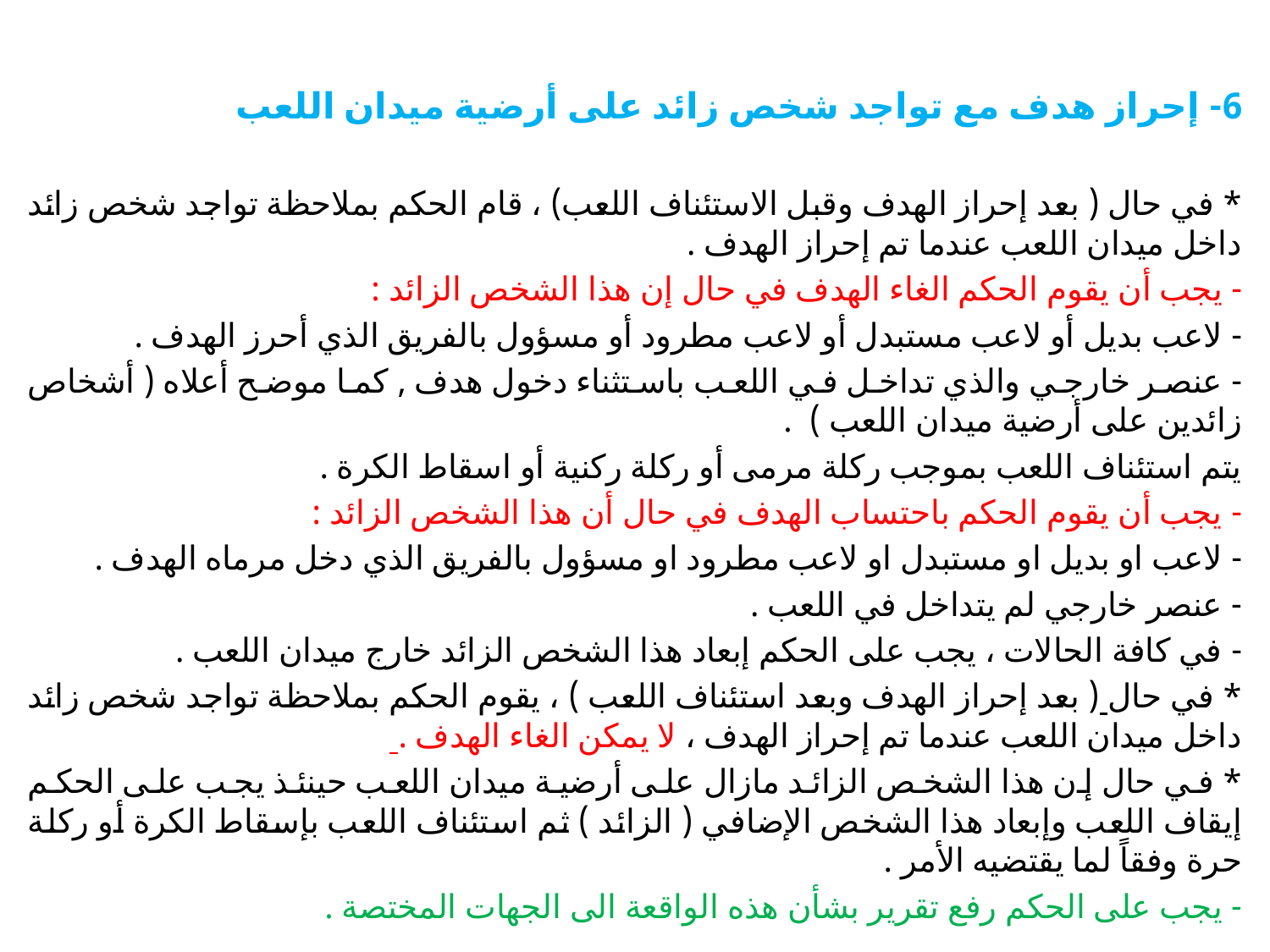

6- إحراز هدف مع تواجد شخص زائد على أرضية ميدان اللعب

* في حال ( بعد إحراز الهدف وقبل الاستئناف اللعب) ، قام الحكم بملاحظة تواجد شخص زائد داخل ميدان اللعب عندما تم إحراز الهدف .
- يجب أن يقوم الحكم الغاء الهدف في حال إن هذا الشخص الزائد :
- لاعب بديل أو لاعب مستبدل أو لاعب مطرود أو مسؤول بالفريق الذي أحرز الهدف .
- عنصر خارجي والذي تداخل في اللعب باستثناء دخول هدف , كما موضح أعلاه ( أشخاص زائدين على أرضية ميدان اللعب )  .
يتم استئناف اللعب بموجب ركلة مرمى أو ركلة ركنية أو اسقاط الكرة .
- يجب أن يقوم الحكم باحتساب الهدف في حال أن هذا الشخص الزائد :
- لاعب او بديل او مستبدل او لاعب مطرود او مسؤول بالفريق الذي دخل مرماه الهدف .
- عنصر خارجي لم يتداخل في اللعب .
- في كافة الحالات ، يجب على الحكم إبعاد هذا الشخص الزائد خارج ميدان اللعب .
* في حال ( بعد إحراز الهدف وبعد استئناف اللعب ) ، يقوم الحكم بملاحظة تواجد شخص زائد داخل ميدان اللعب عندما تم إحراز الهدف ، لا يمكن الغاء الهدف .
* في حال إن هذا الشخص الزائد مازال على أرضية ميدان اللعب حينئذ يجب على الحكم إيقاف اللعب وإبعاد هذا الشخص الإضافي ( الزائد ) ثم استئناف اللعب بإسقاط الكرة أو ركلة حرة وفقاً لما يقتضيه الأمر .
- يجب على الحكم رفع تقرير بشأن هذه الواقعة الى الجهات المختصة .